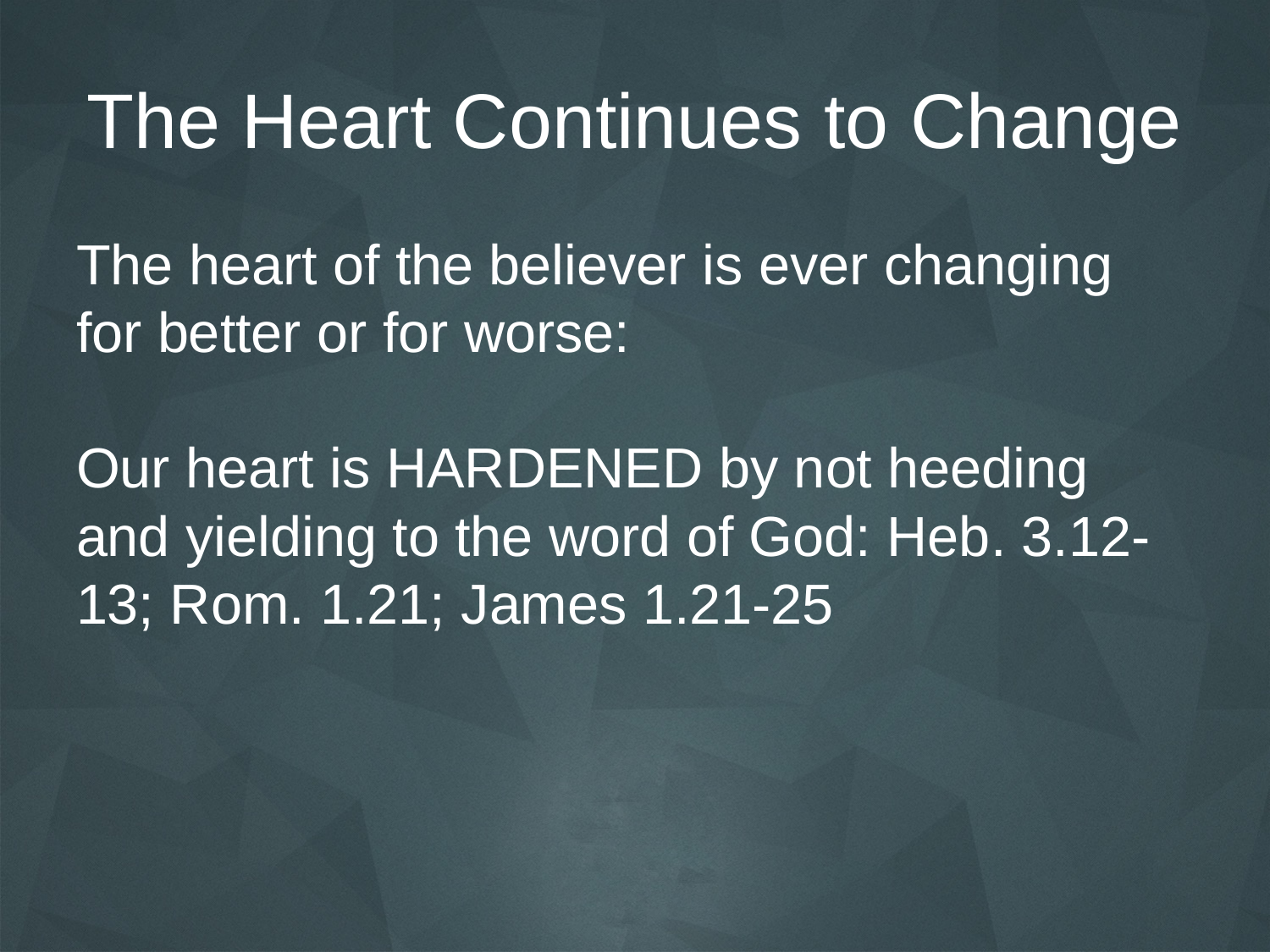

# The Heart Continues to Change
The heart of the believer is ever changing for better or for worse:

Our heart is HARDENED by not heeding and yielding to the word of God: Heb. 3.12-13; Rom. 1.21; James 1.21-25